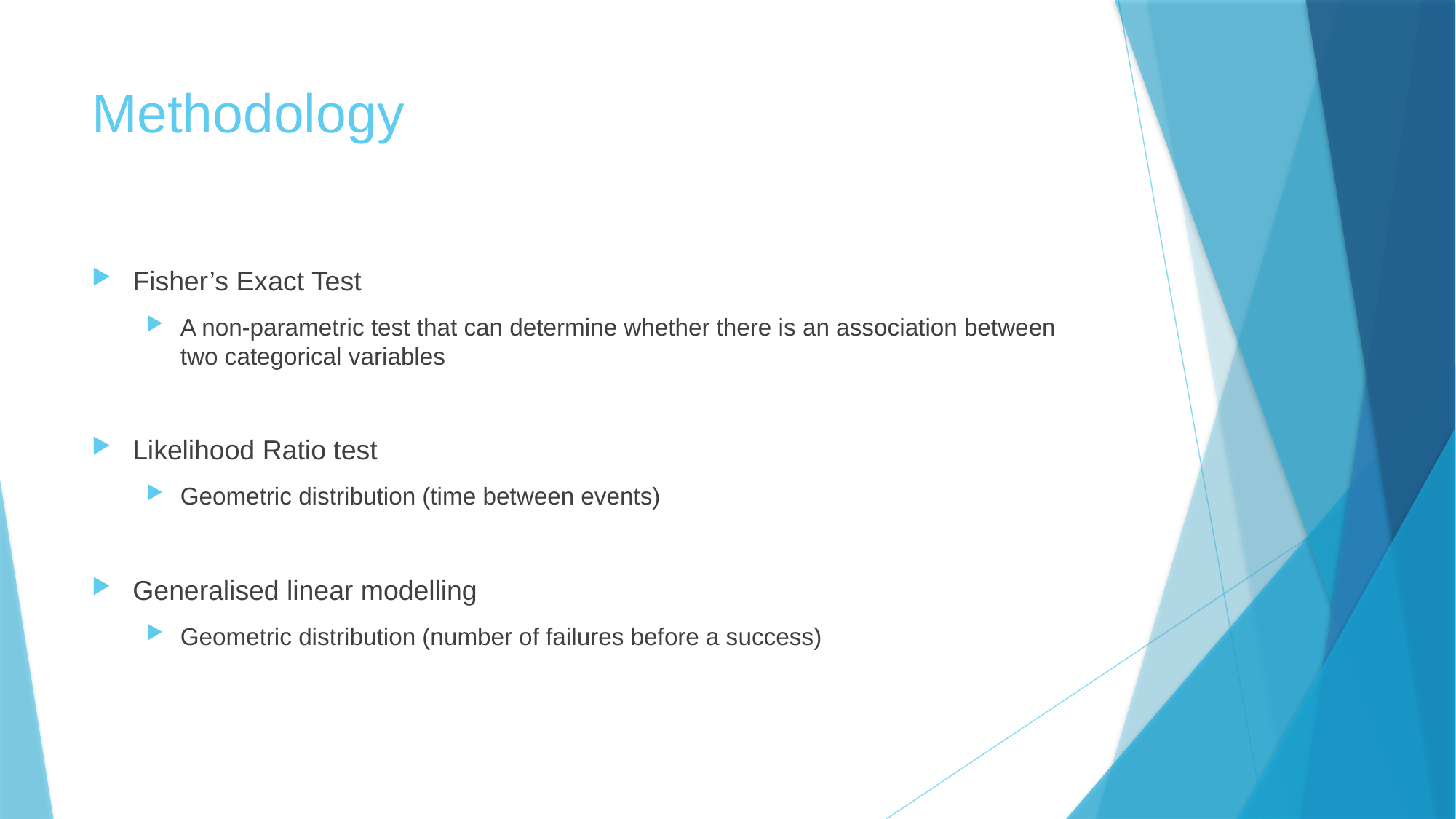

# Methodology
Fisher’s Exact Test
A non-parametric test that can determine whether there is an association between two categorical variables

Likelihood Ratio test
Geometric distribution (time between events)

Generalised linear modelling
Geometric distribution (number of failures before a success)